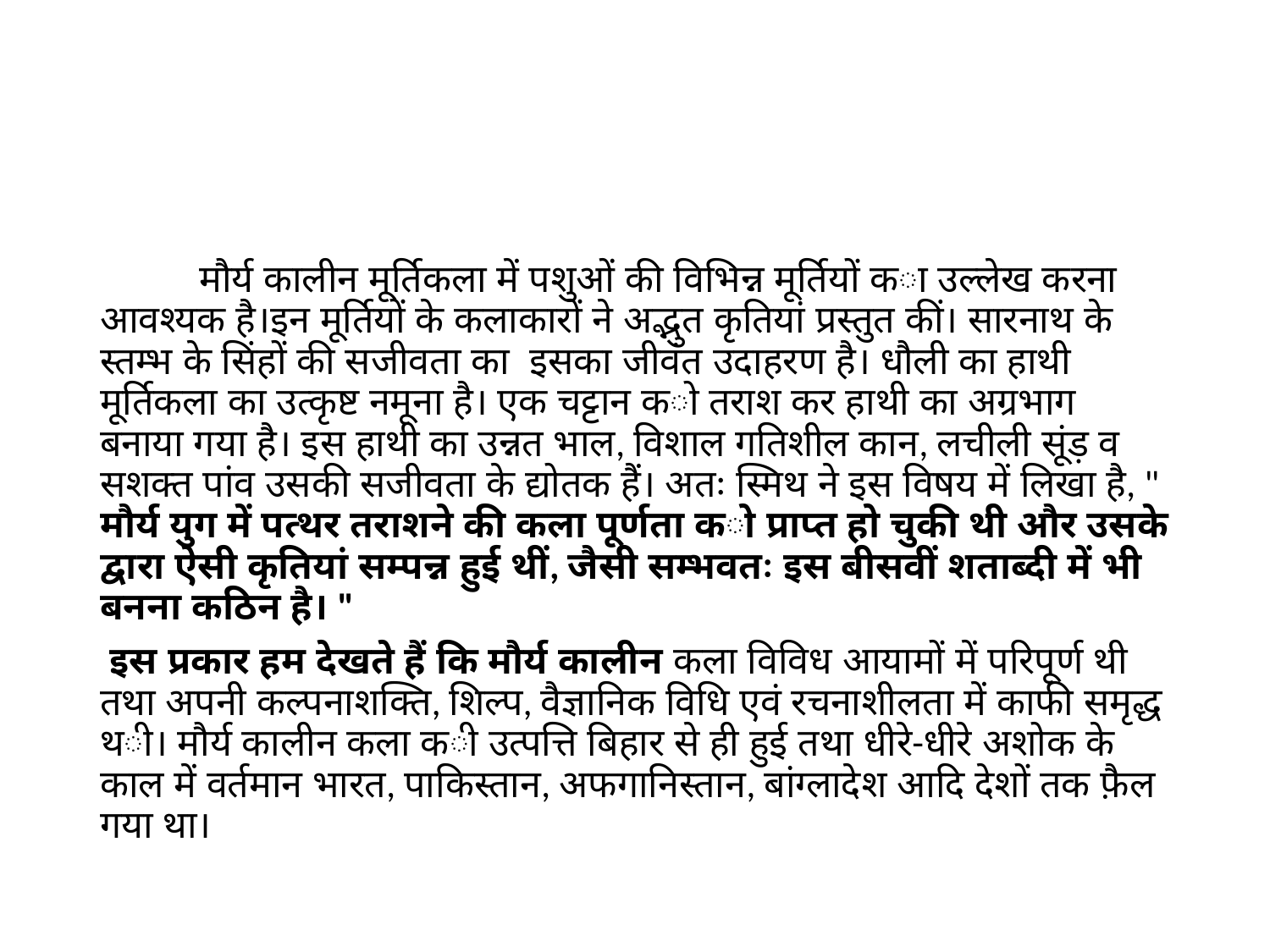

मौर्य कालीन मूर्तिकला में पशुओं की विभिन्न मूर्तियों का उल्लेख करना आवश्यक है।इन मूर्तियों के कलाकारों ने अद्भुत कृतियां प्रस्तुत कीं। सारनाथ के स्तम्भ के सिंहों की सजीवता का  इसका जीवंत उदाहरण है। धौली का हाथी मूर्तिकला का उत्कृष्ट नमूना है। एक चट्टान को तराश कर हाथी का अग्रभाग बनाया गया है। इस हाथी का उन्नत भाल, विशाल गतिशील कान, लचीली सूंड़ व सशक्त पांव उसकी सजीवता के द्योतक हैं। अतः स्मिथ ने इस विषय में लिखा है, " मौर्य युग में पत्थर तराशने की कला पूर्णता को प्राप्त हो चुकी थी और उसके द्वारा ऐसी कृतियां सम्पन्न हुई थीं, जैसी सम्भवतः इस बीसवीं शताब्दी में भी बनना कठिन है। "
 इस प्रकार हम देखते हैं कि मौर्य कालीन कला विविध आयामों में परिपूर्ण थी तथा अपनी कल्पनाशक्ति, शिल्प, वैज्ञानिक विधि एवं रचनाशीलता में काफी समृद्ध थी। मौर्य कालीन कला की उत्पत्ति बिहार से ही हुई तथा धीरे-धीरे अशोक के काल में वर्तमान भारत, पाकिस्तान, अफगानिस्तान, बांग्लादेश आदि देशों तक फ़ैल गया था।